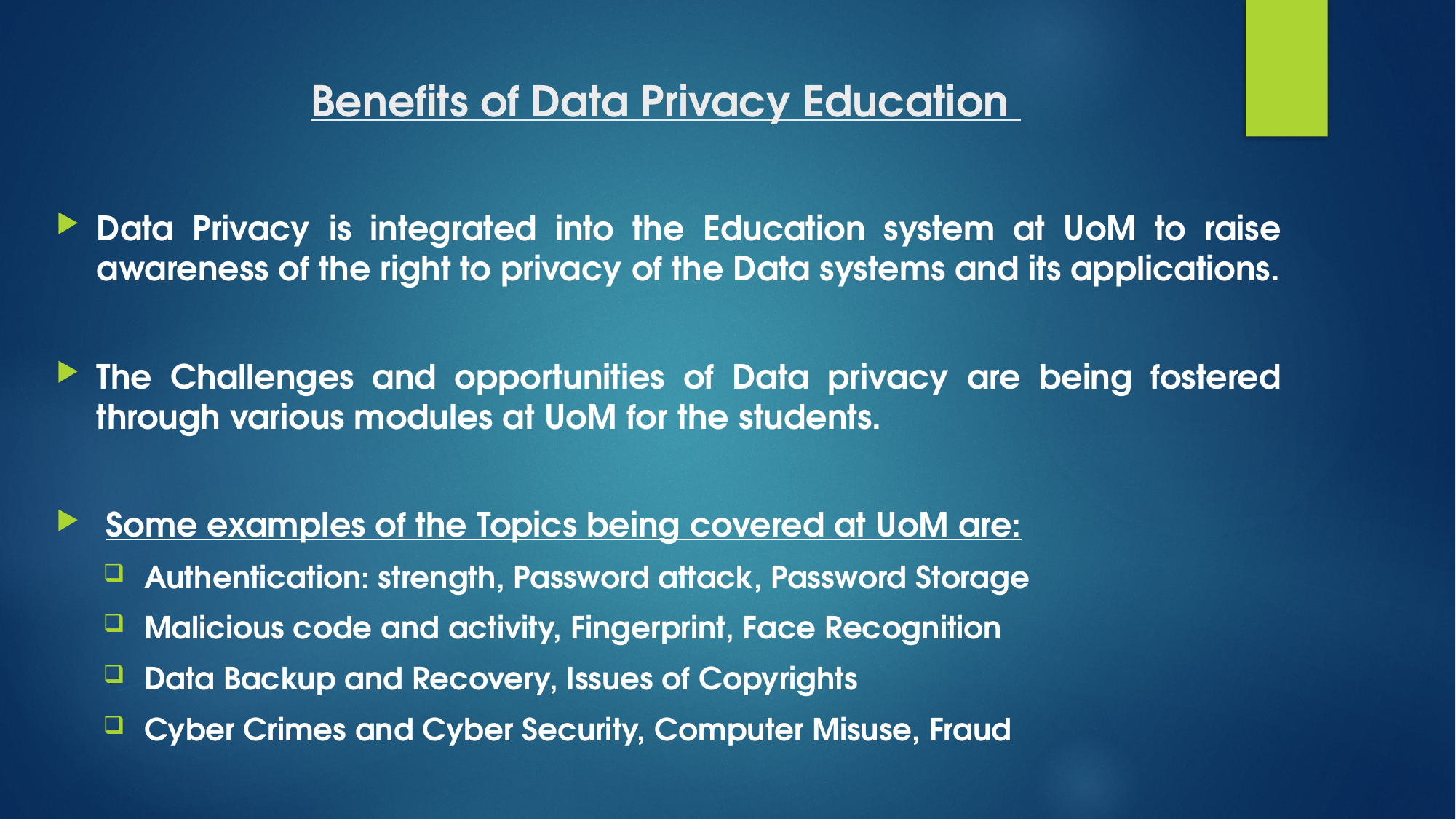

# Benefits of Data Privacy Education

Data Privacy is integrated into the Education system at UoM to raise awareness of the right to privacy of the Data systems and its applications.

The Challenges and opportunities of Data privacy are being fostered through various modules at UoM for the students.

 Some examples of the Topics being covered at UoM are:
Authentication: strength, Password attack, Password Storage
Malicious code and activity, Fingerprint, Face Recognition
Data Backup and Recovery, Issues of Copyrights
Cyber Crimes and Cyber Security, Computer Misuse, Fraud